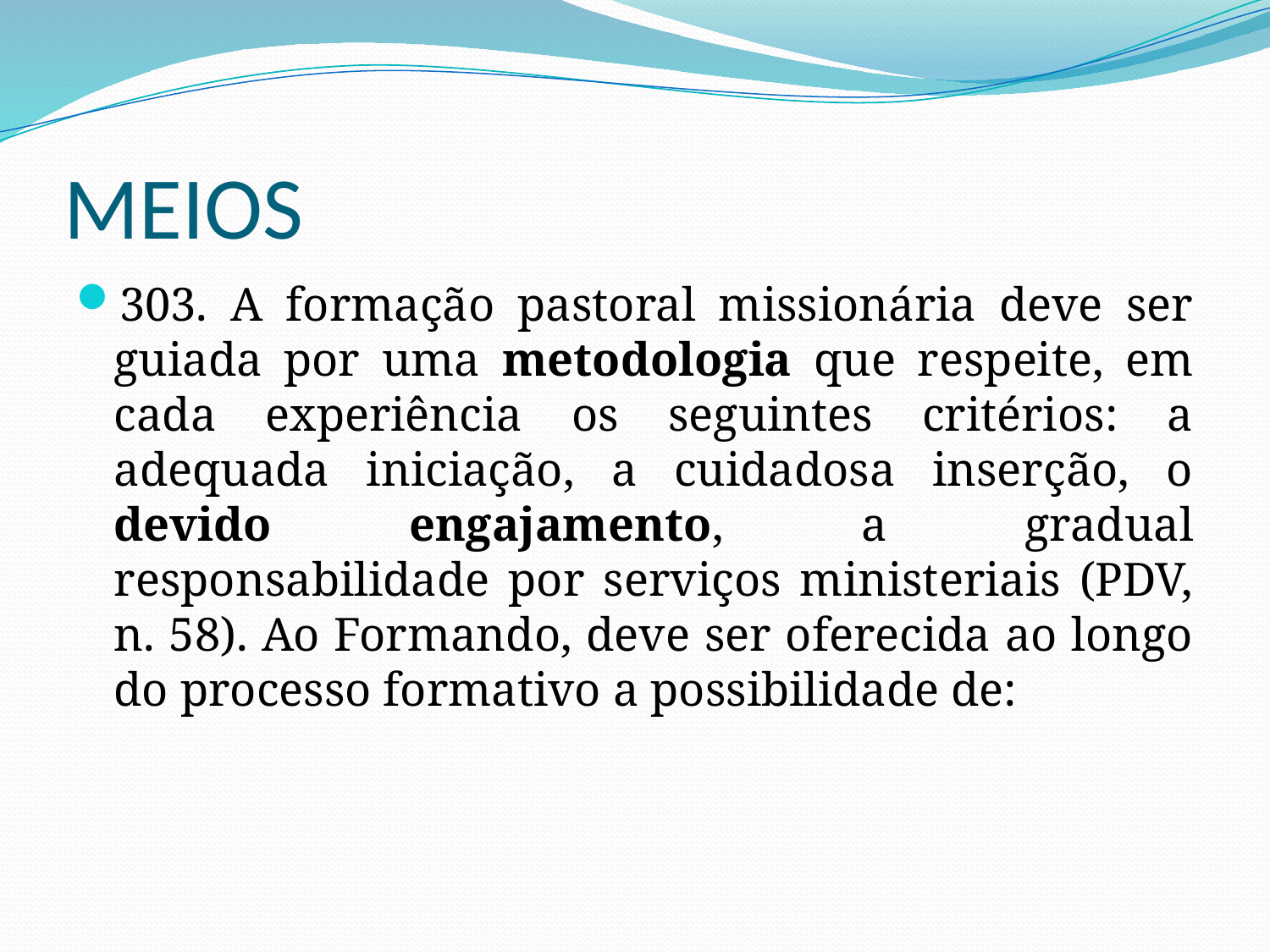

# MEIOS
303. A formação pastoral missionária deve ser guiada por uma metodologia que respeite, em cada experiência os seguintes critérios: a adequada iniciação, a cuidadosa inserção, o devido engajamento, a gradual responsabilidade por serviços ministeriais (PDV, n. 58). Ao Formando, deve ser oferecida ao longo do processo formativo a possibilidade de: